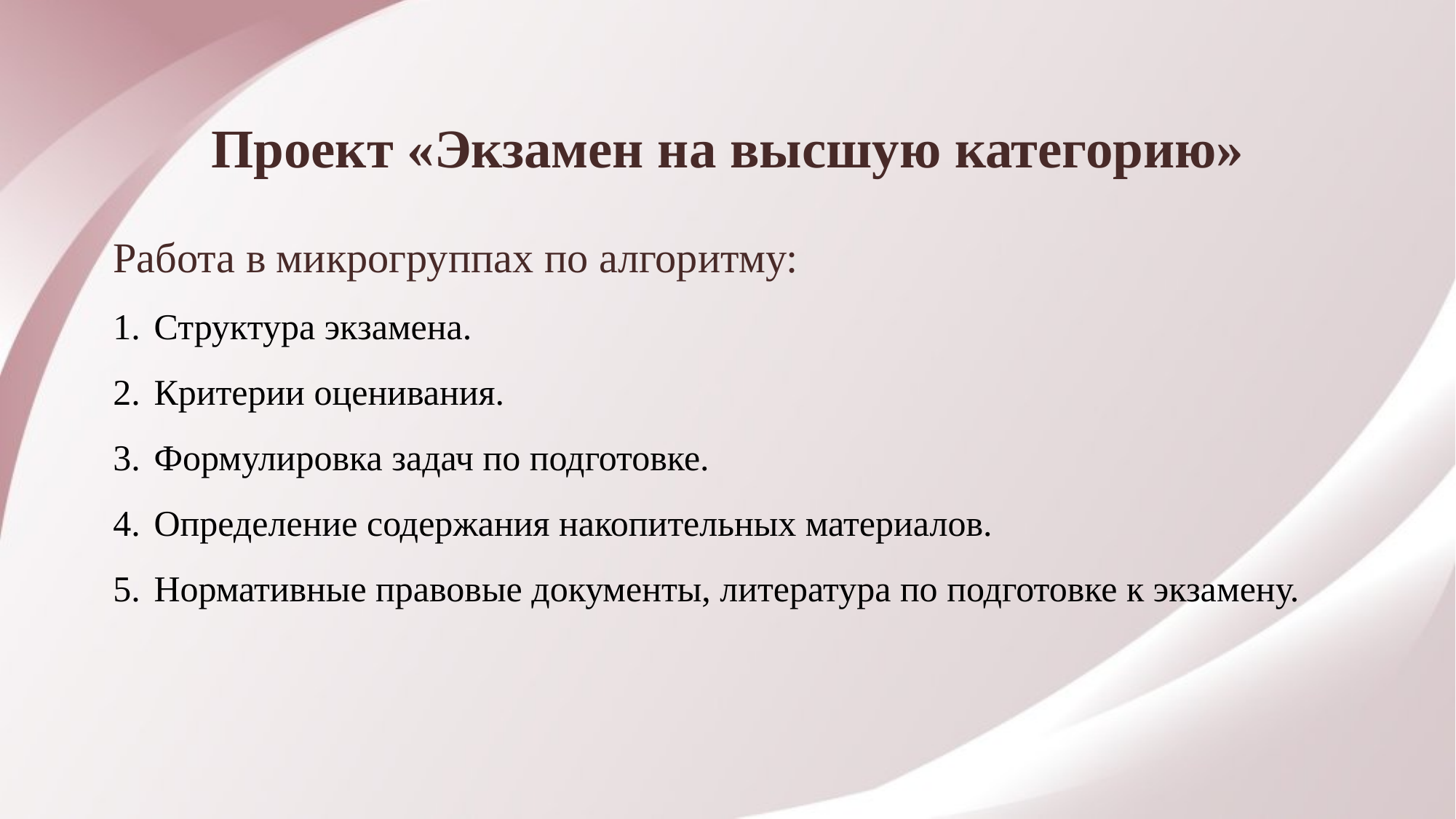

Проект «Экзамен на высшую категорию»
Работа в микрогруппах по алгоритму:
Структура экзамена.
Критерии оценивания.
Формулировка задач по подготовке.
Определение содержания накопительных материалов.
Нормативные правовые документы, литература по подготовке к экзамену.